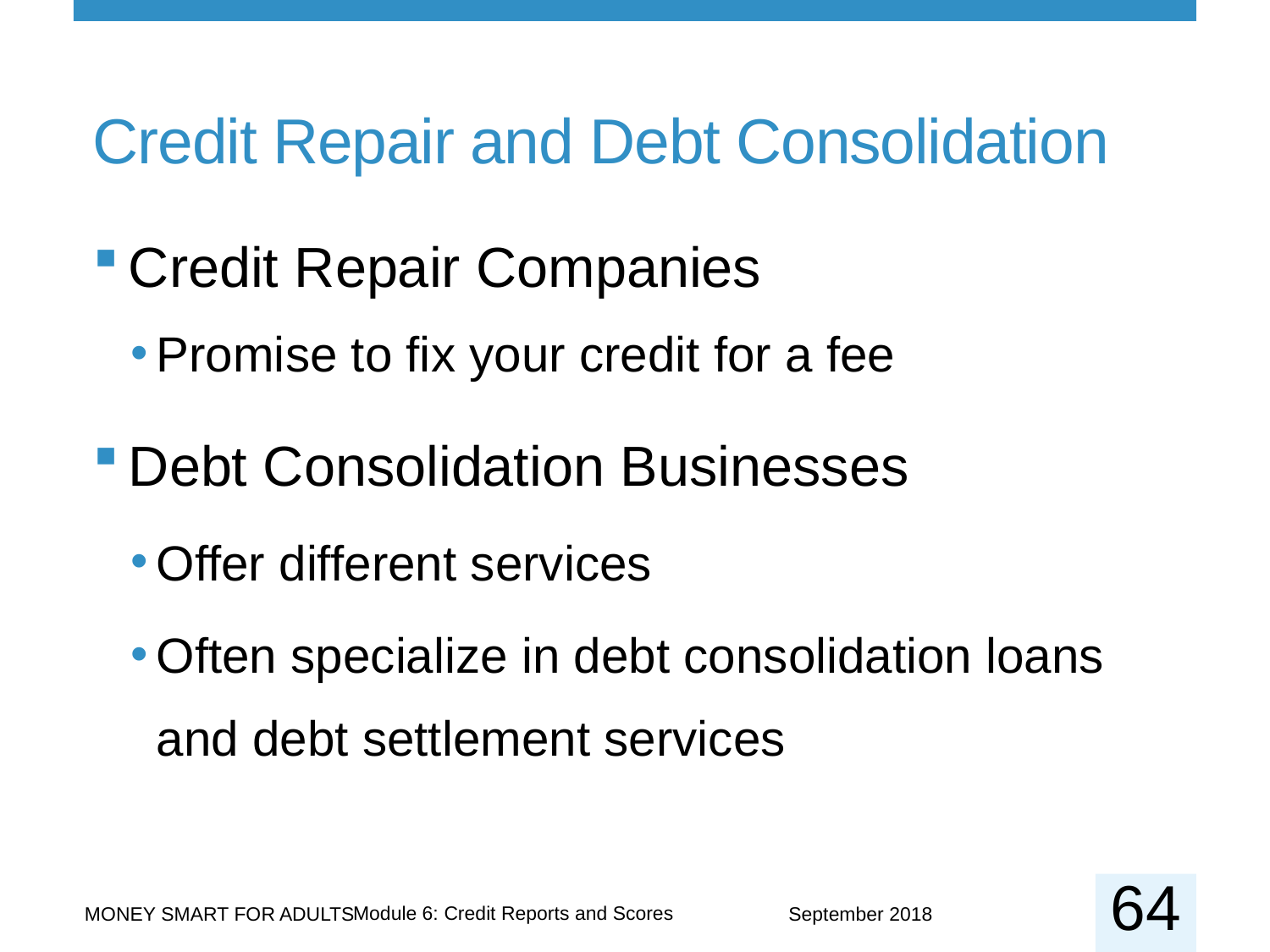

# Credit Repair and Debt Consolidation
Credit Repair Companies
Promise to fix your credit for a fee
Debt Consolidation Businesses
Offer different services
Often specialize in debt consolidation loans and debt settlement services

64